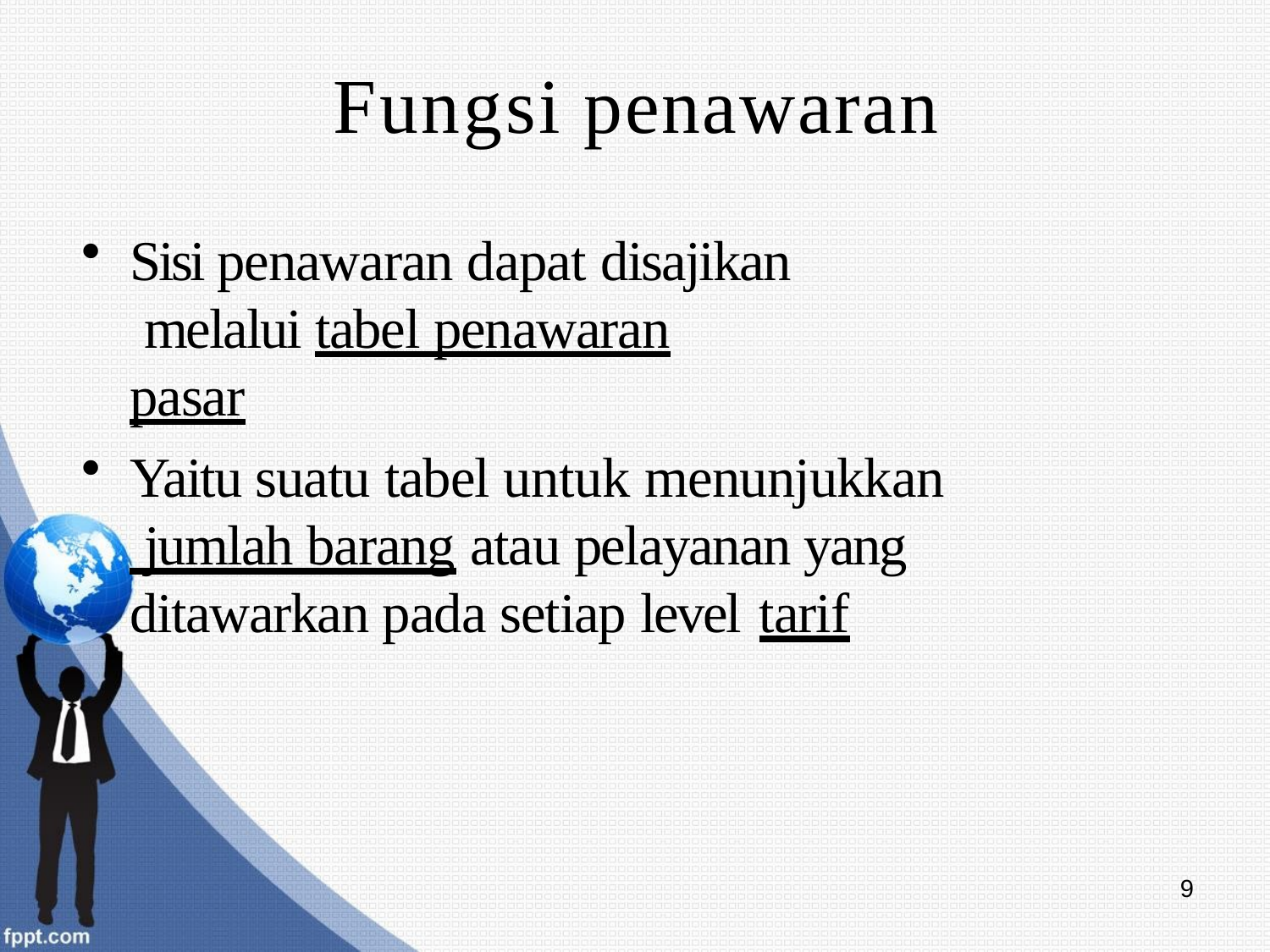

# Fungsi penawaran
Sisi penawaran dapat disajikan  melalui tabel penawaran pasar
Yaitu suatu tabel untuk menunjukkan  jumlah barang atau pelayanan yang  ditawarkan pada setiap level tarif
9